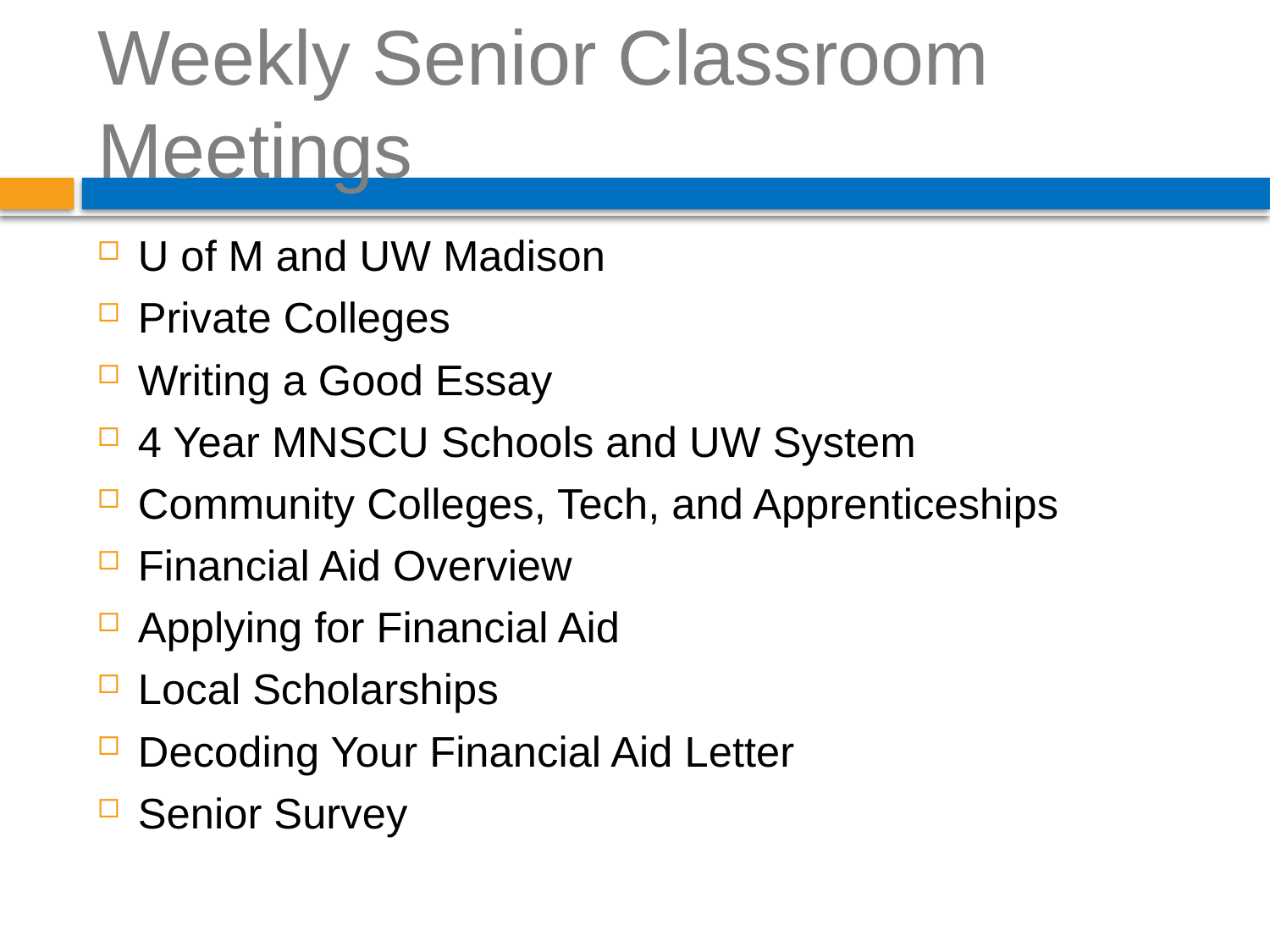

# Weekly Senior Classroom Meetings
U of M and UW Madison
Private Colleges
Writing a Good Essay
4 Year MNSCU Schools and UW System
Community Colleges, Tech, and Apprenticeships
Financial Aid Overview
Applying for Financial Aid
Local Scholarships
Decoding Your Financial Aid Letter
Senior Survey